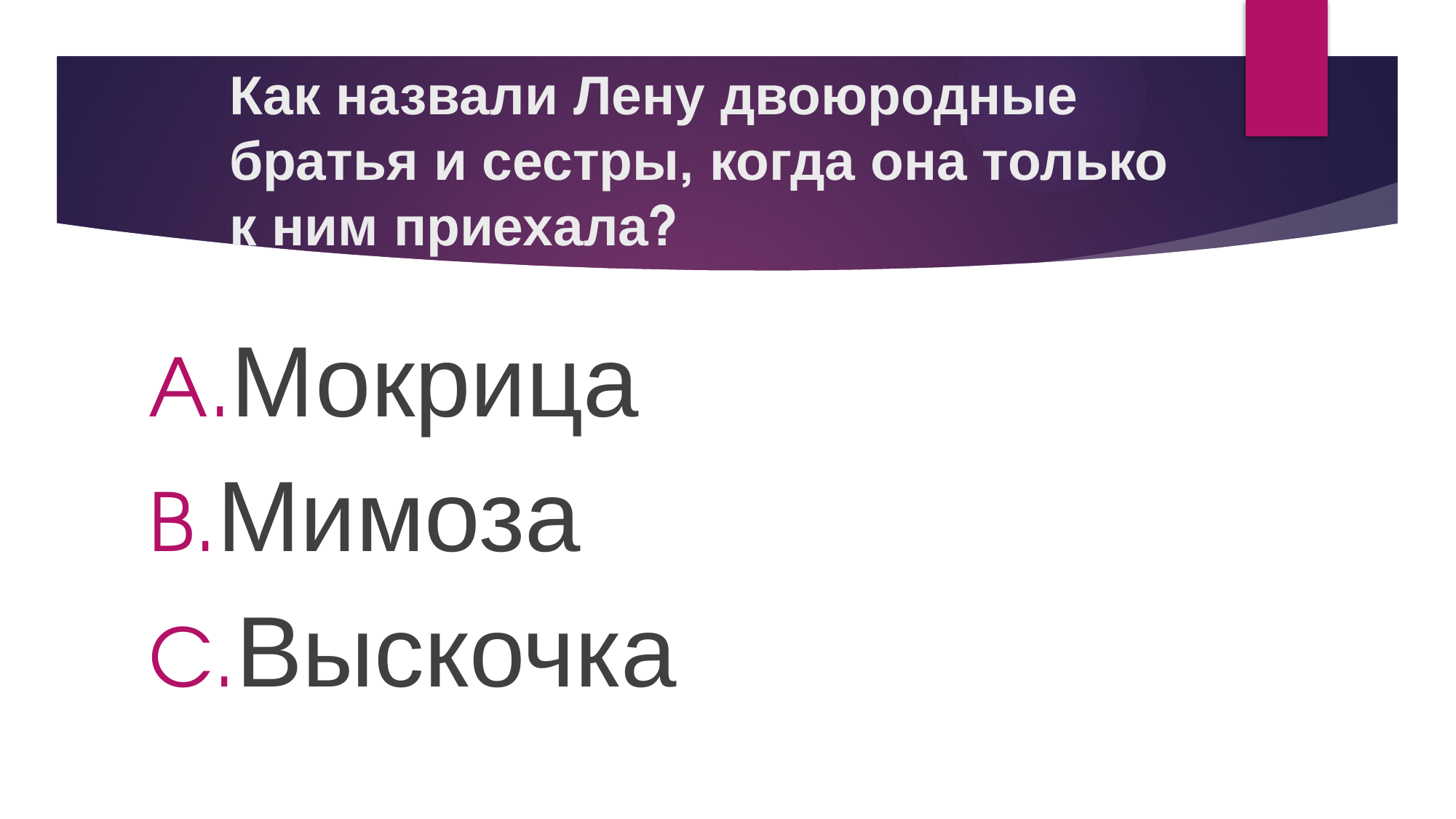

# Как назвали Лену двоюродные братья и сестры, когда она только к ним приехала?
Мокрица
Мимоза
Выскочка